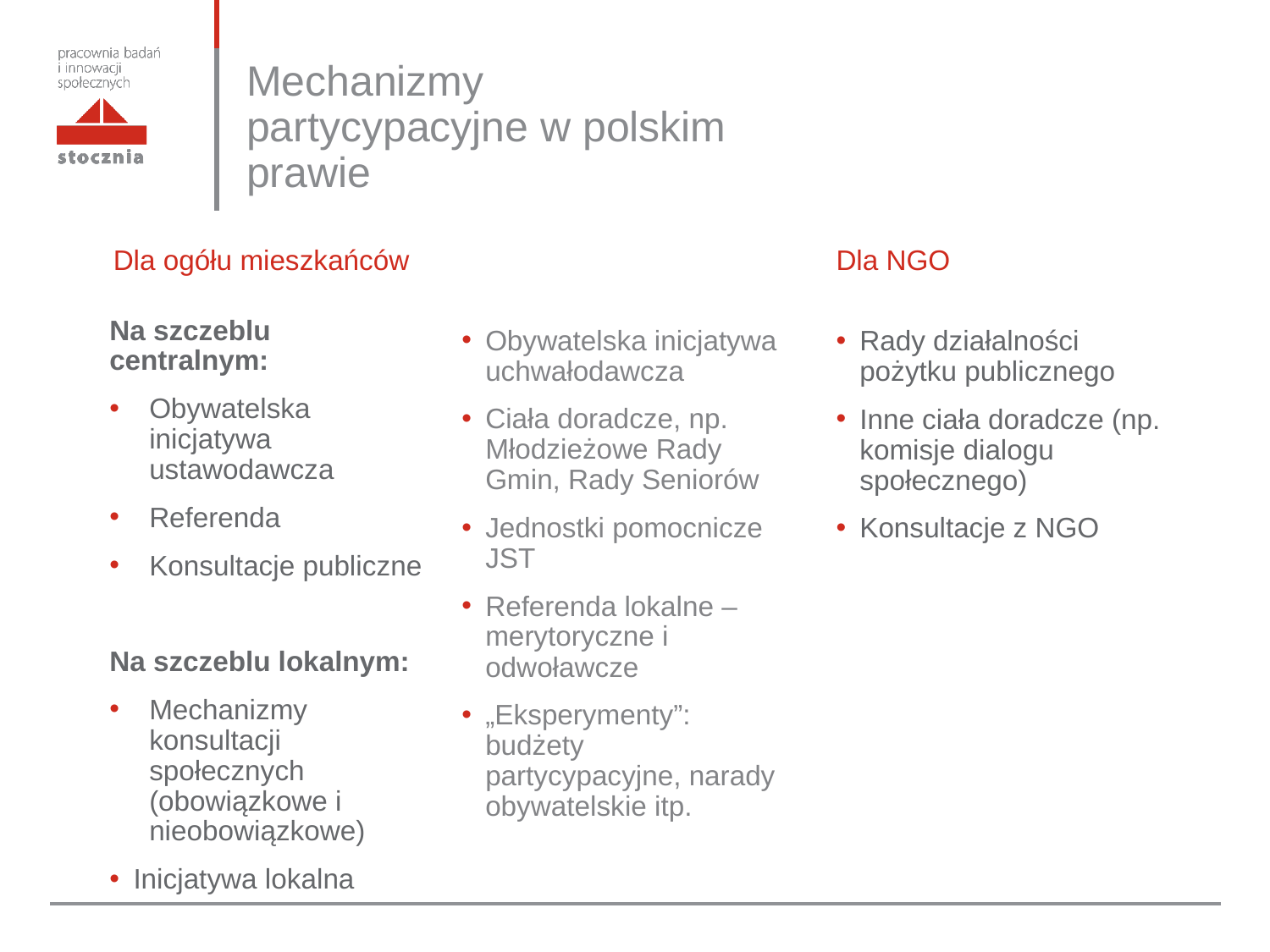

Mechanizmy partycypacyjne w polskim prawie
Dla NGO
Dla ogółu mieszkańców
Na szczeblu centralnym:
Obywatelska inicjatywa ustawodawcza
Referenda
Konsultacje publiczne

Na szczeblu lokalnym:
Mechanizmy konsultacji społecznych (obowiązkowe i nieobowiązkowe)
Inicjatywa lokalna
Rady działalności pożytku publicznego
Inne ciała doradcze (np. komisje dialogu społecznego)
Konsultacje z NGO
Obywatelska inicjatywa uchwałodawcza
Ciała doradcze, np. Młodzieżowe Rady Gmin, Rady Seniorów
Jednostki pomocnicze JST
Referenda lokalne – merytoryczne i odwoławcze
„Eksperymenty”: budżety partycypacyjne, narady obywatelskie itp.